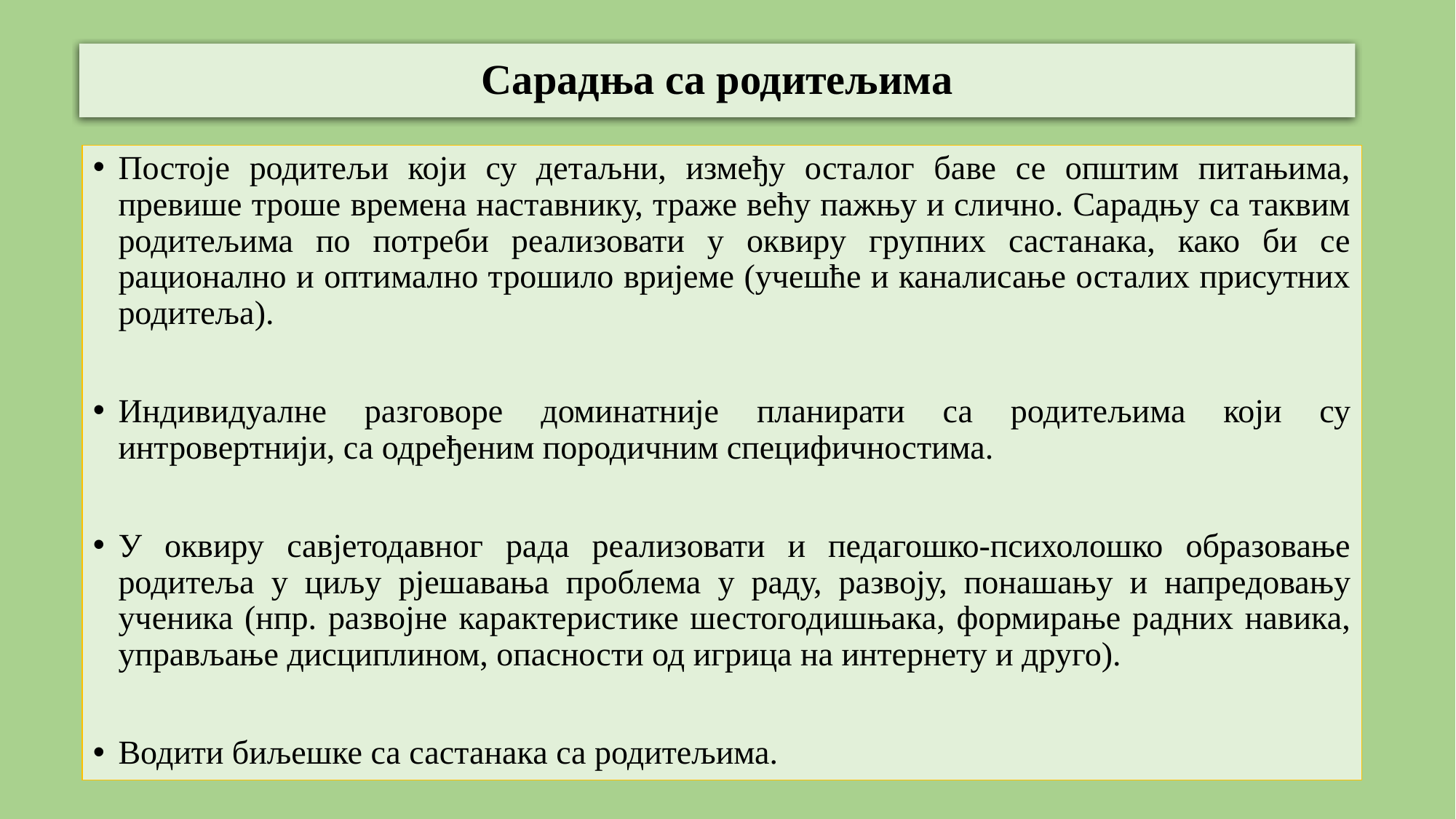

# Сарадња са родитељима
Постоје родитељи који су детаљни, између осталог баве се општим питањима, превише троше времена наставнику, траже већу пажњу и слично. Сарадњу са таквим родитељима по потреби реализовати у оквиру групних састанака, како би се рационално и оптимално трошило вријеме (учешће и каналисање осталих присутних родитеља).

Индивидуалне разговоре доминатније планирати са родитељима који су интровертнији, са одређеним породичним специфичностима.

У оквиру савјетодавног рада реализовати и педагошко-психолошко образовање родитеља у циљу рјешавања проблема у раду, развоју, понашању и напредовању ученика (нпр. развојне карактеристике шестогодишњака, формирање радних навика, управљање дисциплином, опасности од игрица на интернету и друго).

Водити биљешке са састанака са родитељима.